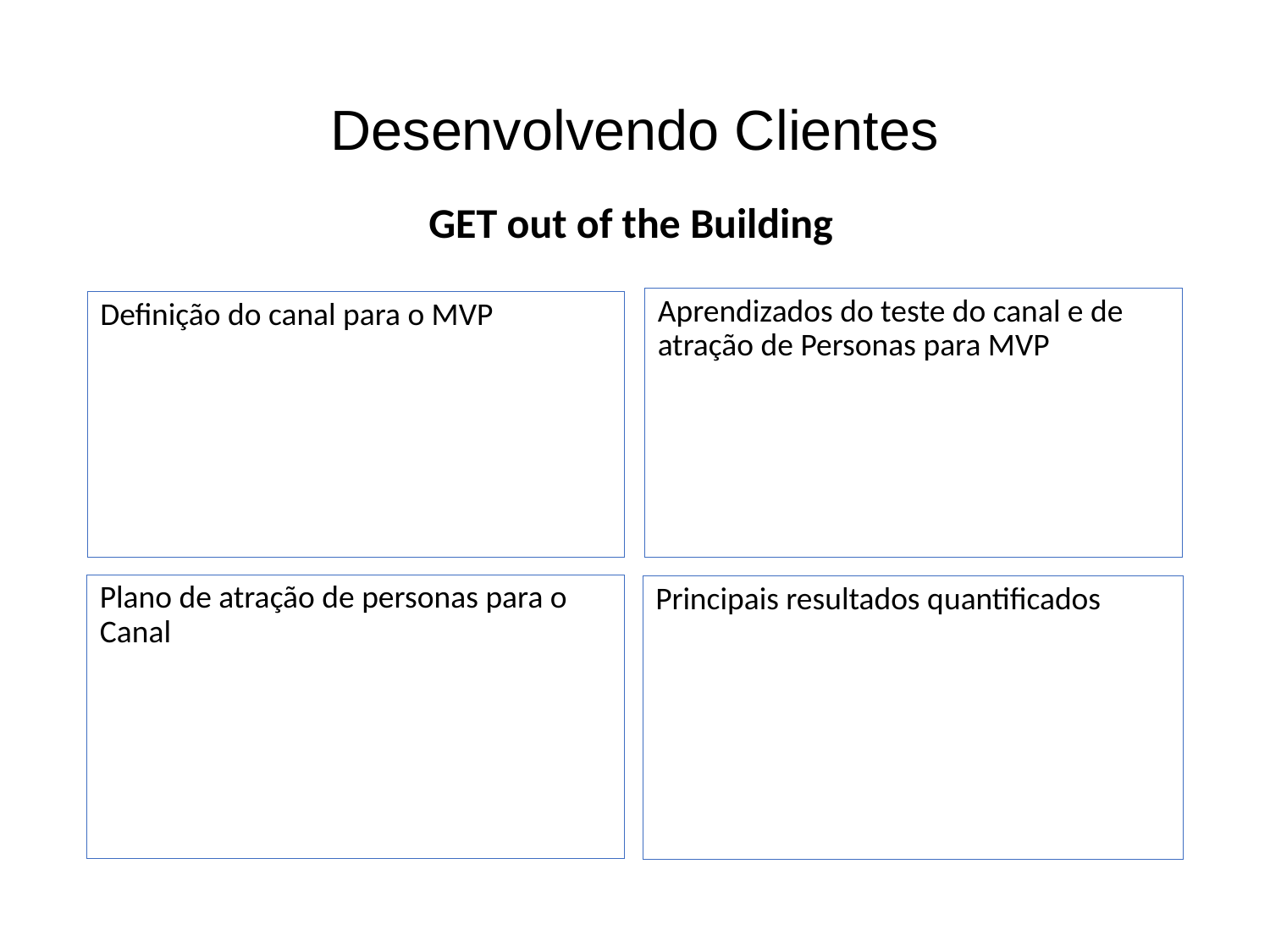

# Desenvolvendo Clientes
GET out of the Building
Aprendizados do teste do canal e de atração de Personas para MVP

Definição do canal para o MVP

Plano de atração de personas para o Canal

Principais resultados quantificados